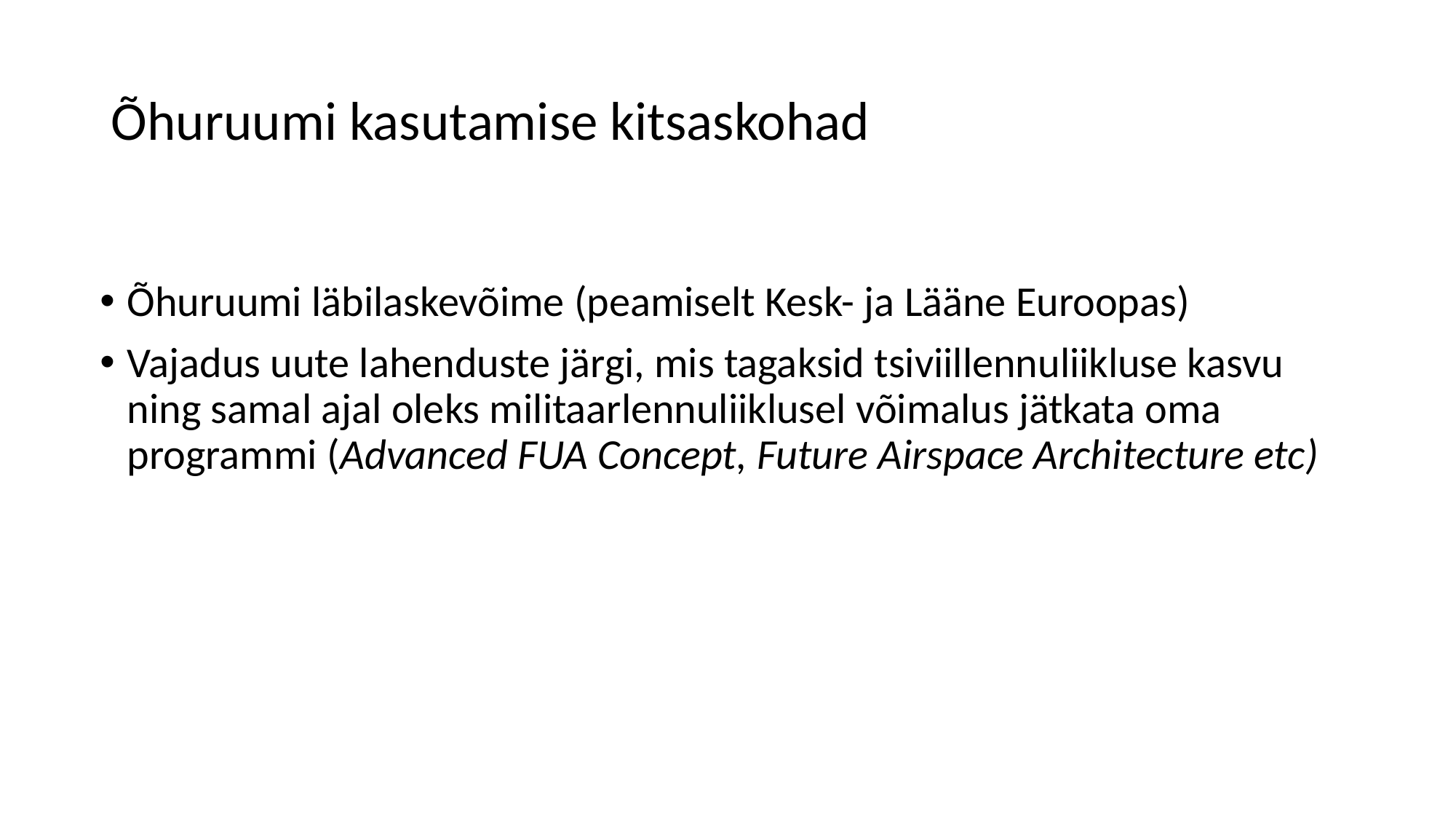

# Õhuruumi kasutamise kitsaskohad
Õhuruumi läbilaskevõime (peamiselt Kesk- ja Lääne Euroopas)
Vajadus uute lahenduste järgi, mis tagaksid tsiviillennuliikluse kasvu ning samal ajal oleks militaarlennuliiklusel võimalus jätkata oma programmi (Advanced FUA Concept, Future Airspace Architecture etc)